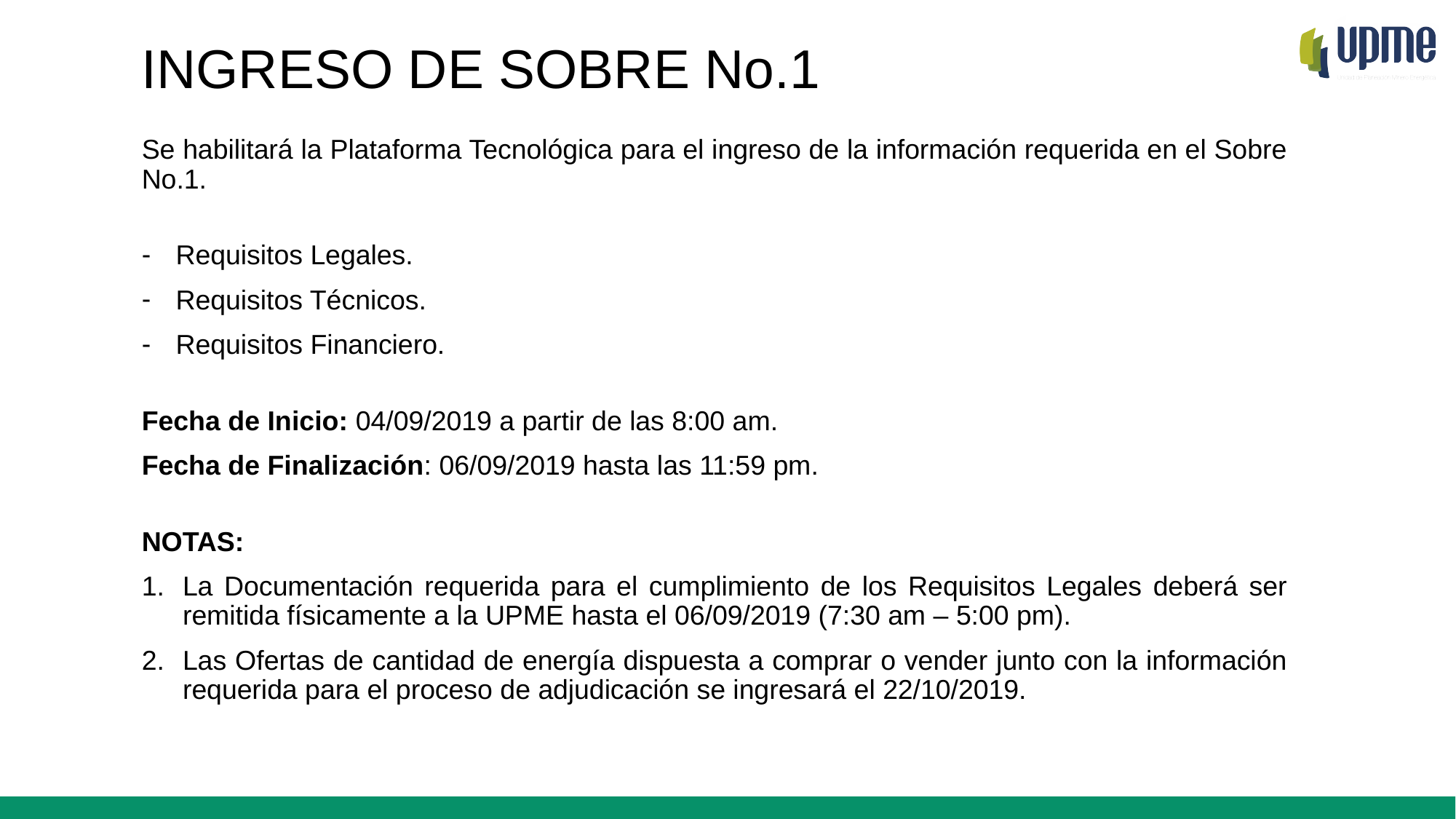

INGRESO DE SOBRE No.1
Se habilitará la Plataforma Tecnológica para el ingreso de la información requerida en el Sobre No.1.

Requisitos Legales.
Requisitos Técnicos.
Requisitos Financiero.

Fecha de Inicio: 04/09/2019 a partir de las 8:00 am.
Fecha de Finalización: 06/09/2019 hasta las 11:59 pm.

NOTAS:
La Documentación requerida para el cumplimiento de los Requisitos Legales deberá ser remitida físicamente a la UPME hasta el 06/09/2019 (7:30 am – 5:00 pm).
Las Ofertas de cantidad de energía dispuesta a comprar o vender junto con la información requerida para el proceso de adjudicación se ingresará el 22/10/2019.